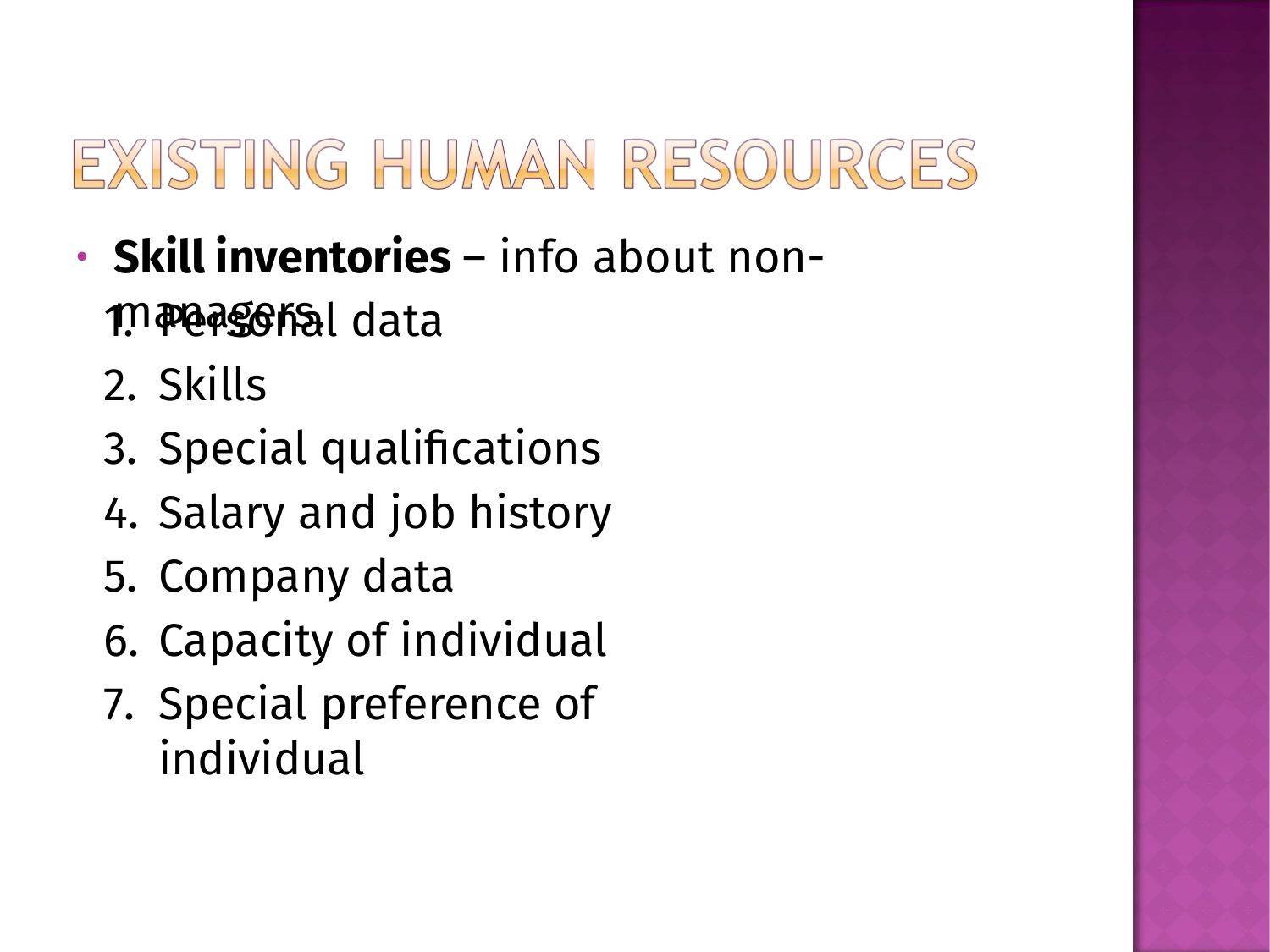

# Skill inventories – info about non-managers.
•
Personal data
Skills
Special qualifications
Salary and job history
Company data
Capacity of individual
Special preference of individual